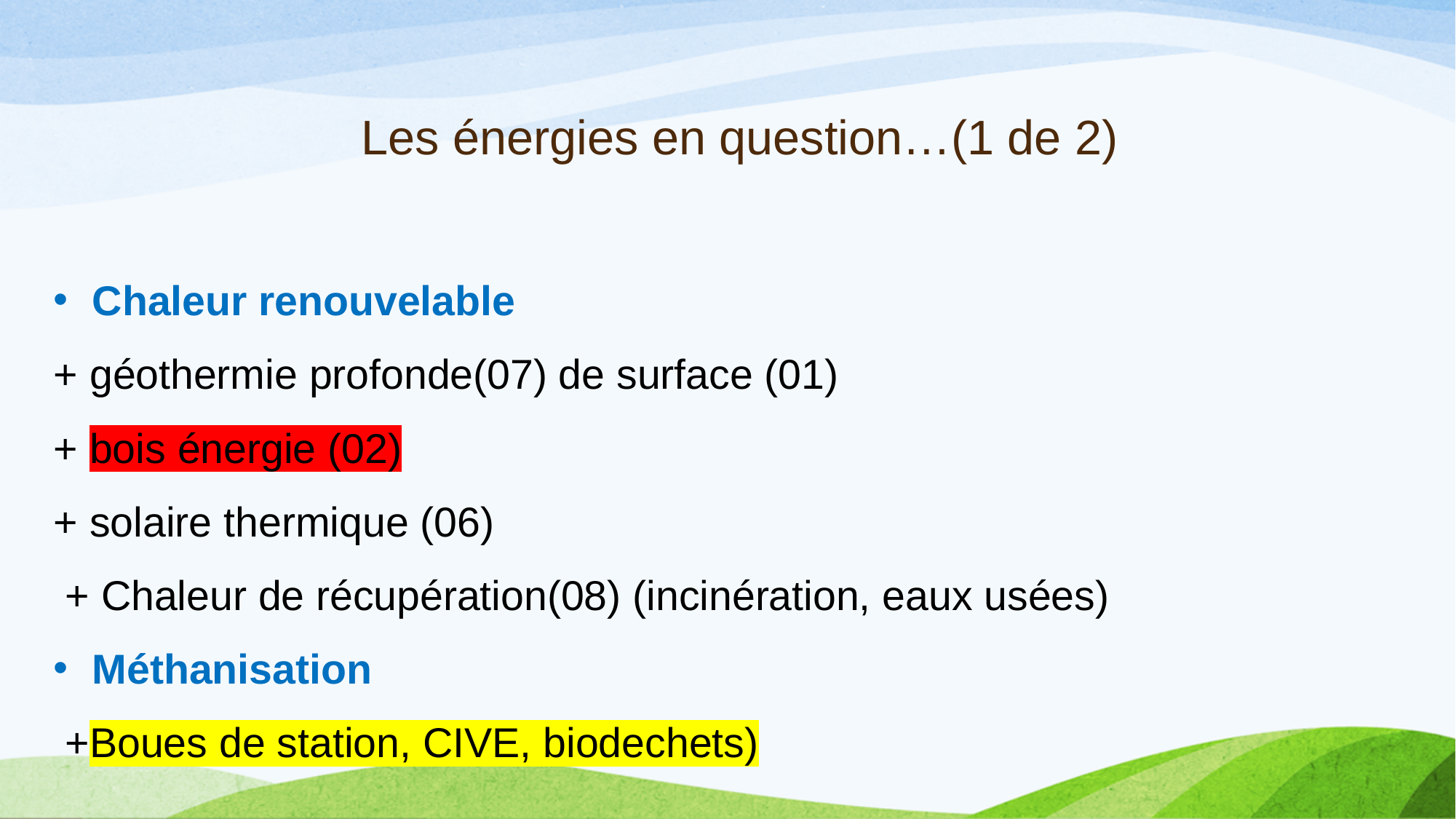

# Les énergies en question…(1 de 2)
Chaleur renouvelable
+ géothermie profonde(07) de surface (01)
+ bois énergie (02)
+ solaire thermique (06)
 + Chaleur de récupération(08) (incinération, eaux usées)
Méthanisation
 +Boues de station, CIVE, biodechets)